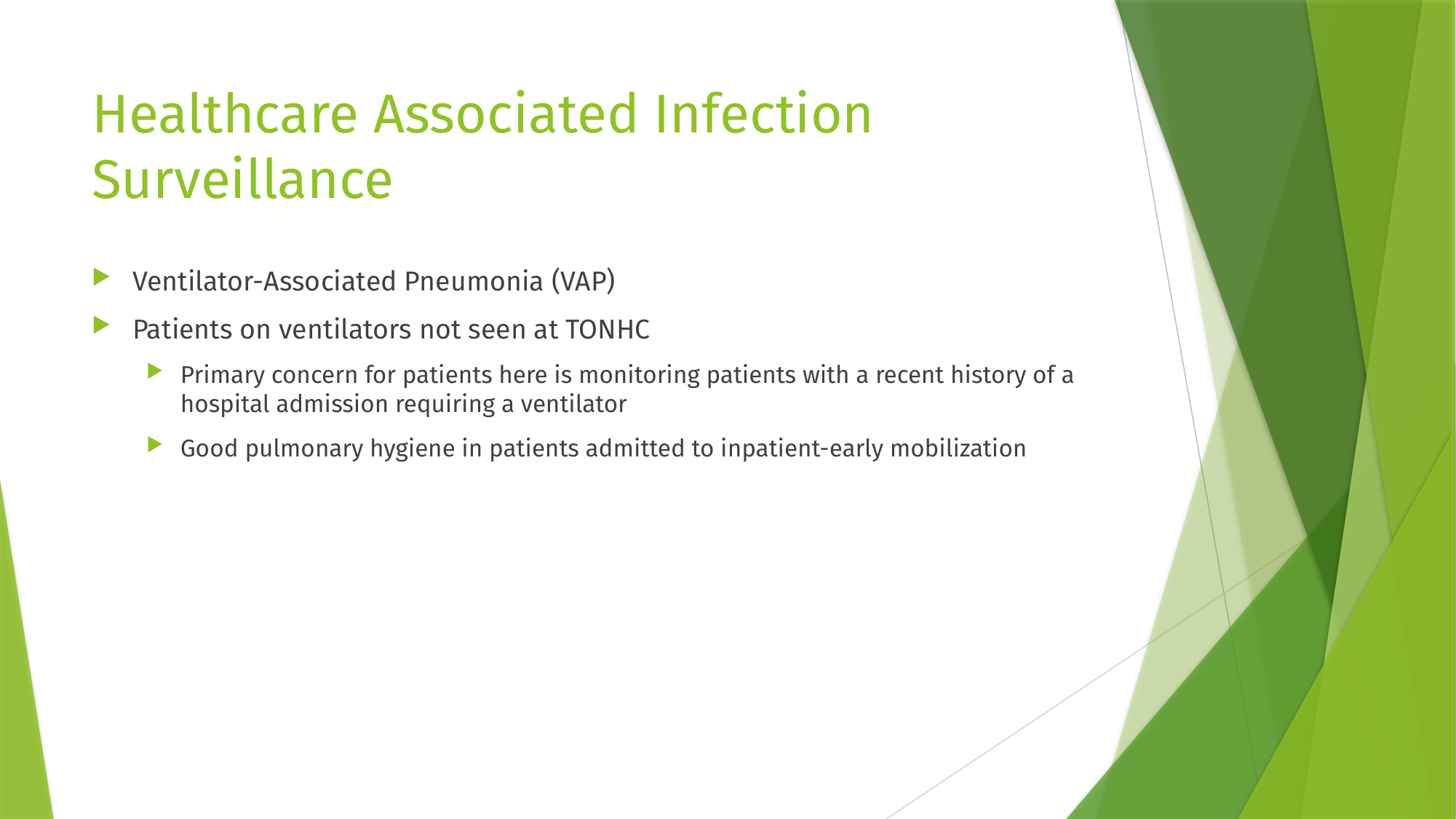

# Healthcare Associated Infection Surveillance
Ventilator-Associated Pneumonia (VAP)
Patients on ventilators not seen at TONHC
Primary concern for patients here is monitoring patients with a recent history of a hospital admission requiring a ventilator
Good pulmonary hygiene in patients admitted to inpatient-early mobilization